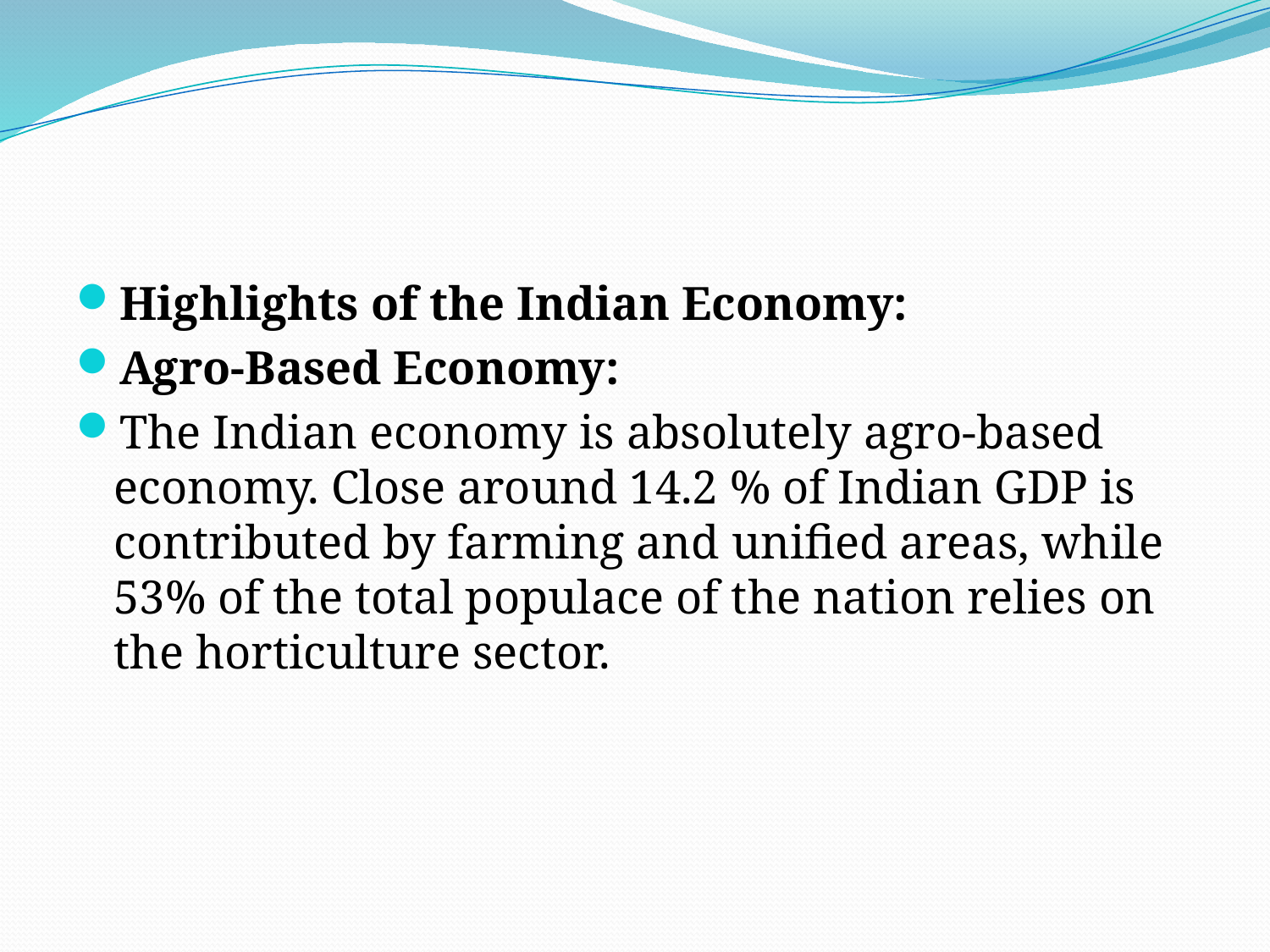

Highlights of the Indian Economy:
Agro-Based Economy:
The Indian economy is absolutely agro-based economy. Close around 14.2 % of Indian GDP is contributed by farming and unified areas, while 53% of the total populace of the nation relies on the horticulture sector.